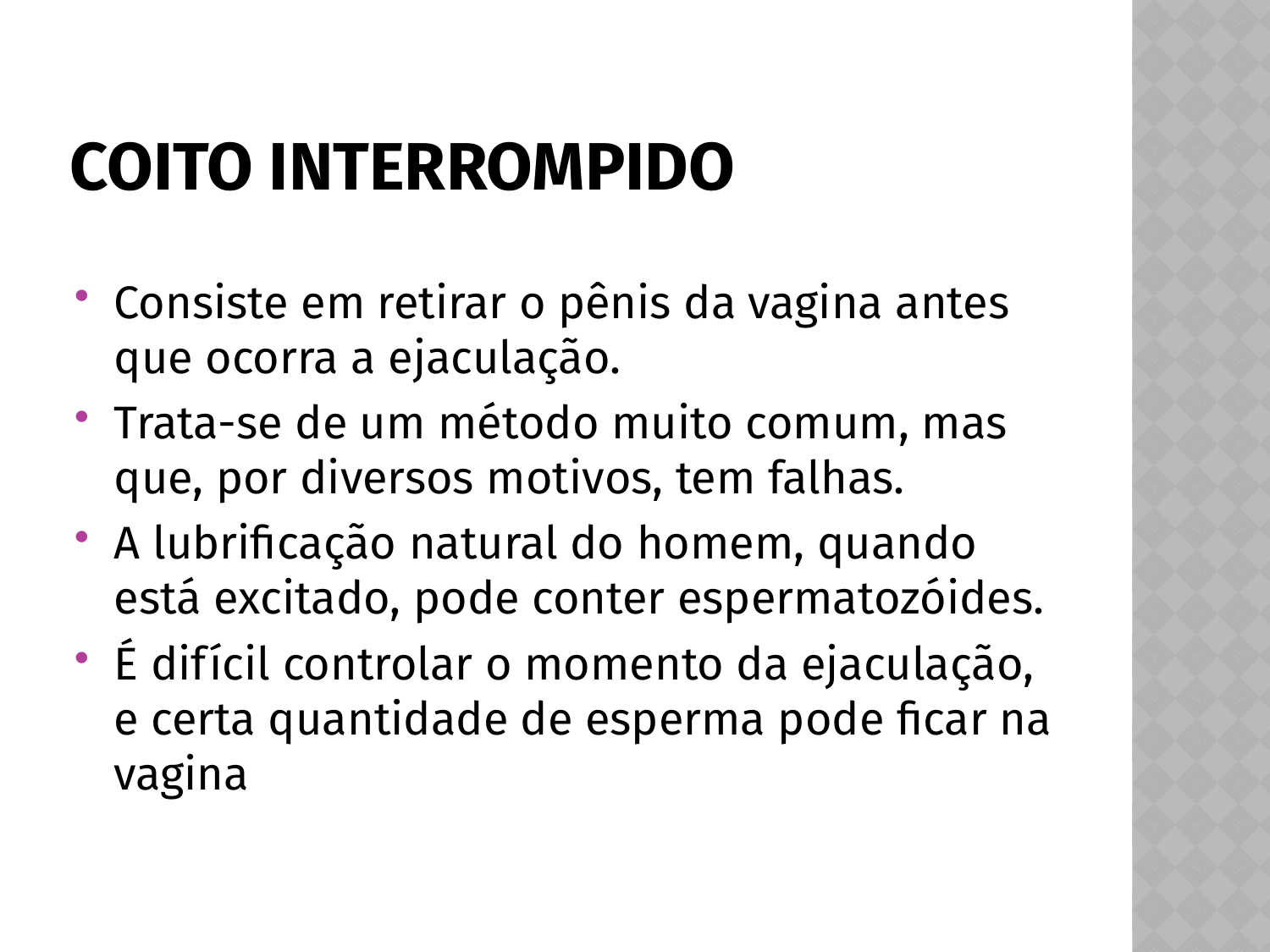

# Coito interrompido
Consiste em retirar o pênis da vagina antes que ocorra a ejaculação.
Trata-se de um método muito comum, mas que, por diversos motivos, tem falhas.
A lubrificação natural do homem, quando está excitado, pode conter espermatozóides.
É difícil controlar o momento da ejaculação, e certa quantidade de esperma pode ficar na vagina